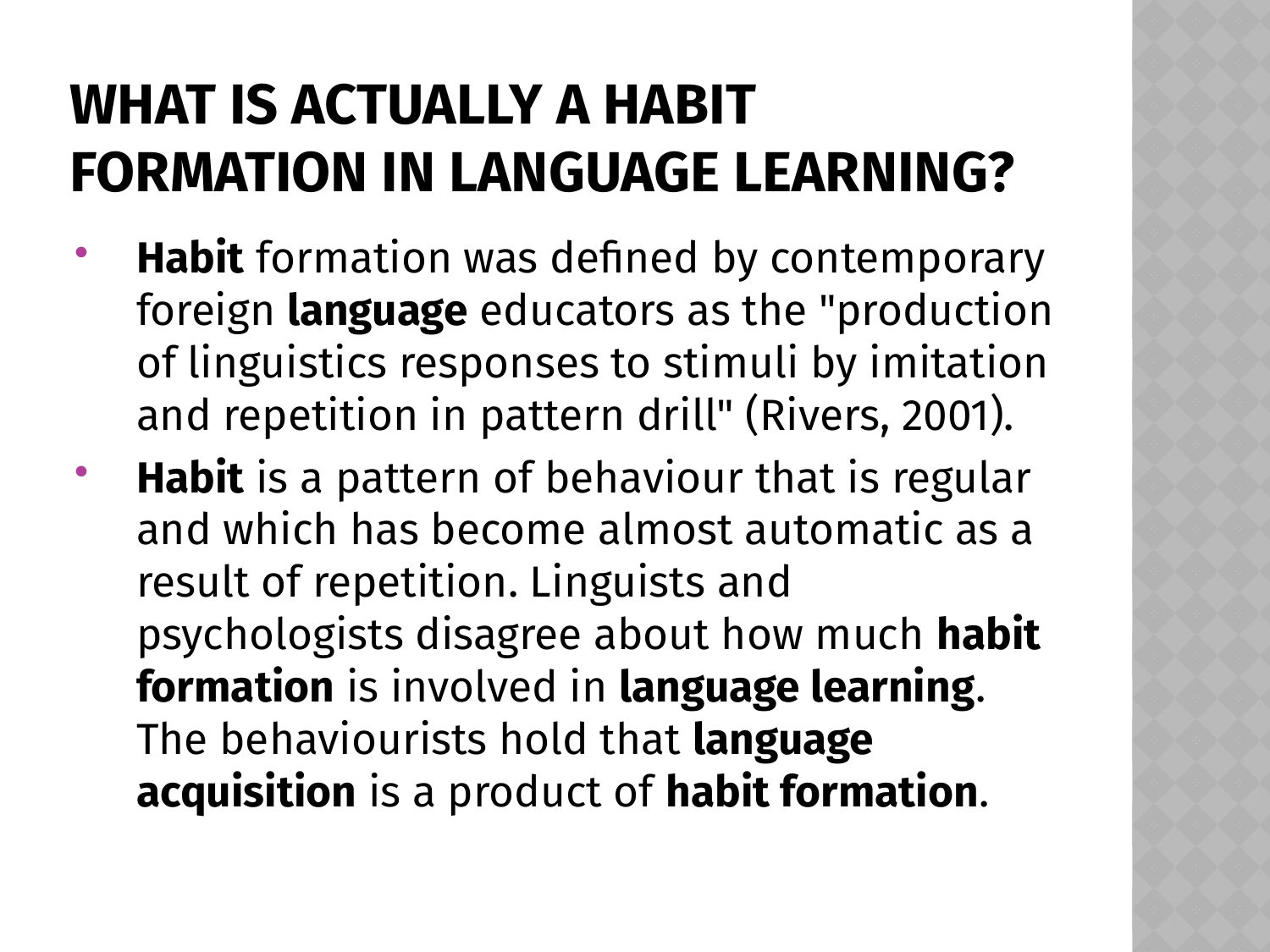

# What is actually a habit formation in language learning?
Habit formation was defined by contemporary foreign language educators as the "production of linguistics responses to stimuli by imitation and repetition in pattern drill" (Rivers, 2001).
Habit is a pattern of behaviour that is regular and which has become almost automatic as a result of repetition. Linguists and psychologists disagree about how much habit formation is involved in language learning. The behaviourists hold that language acquisition is a product of habit formation.